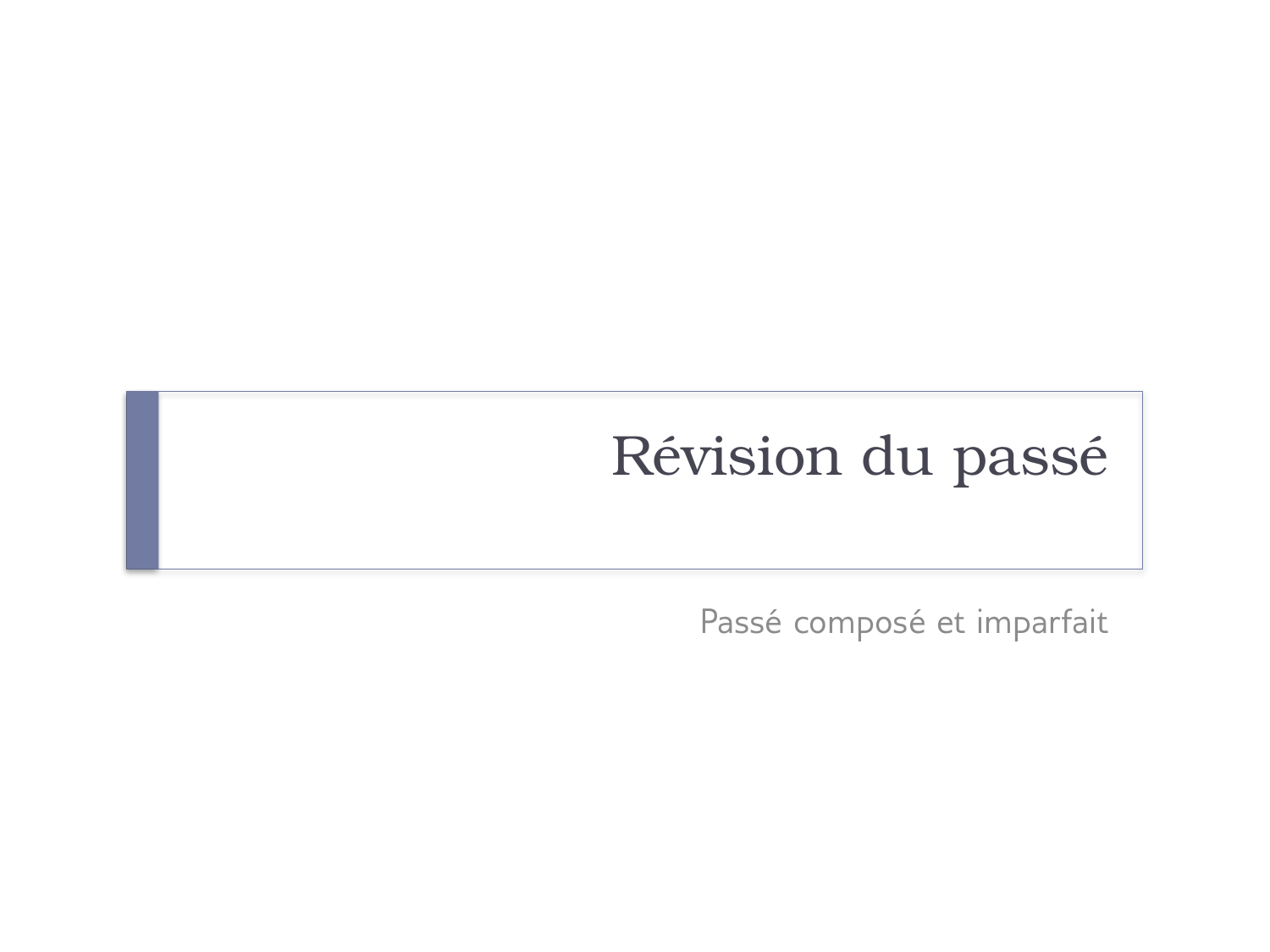

# Révision du passé
Passé composé et imparfait